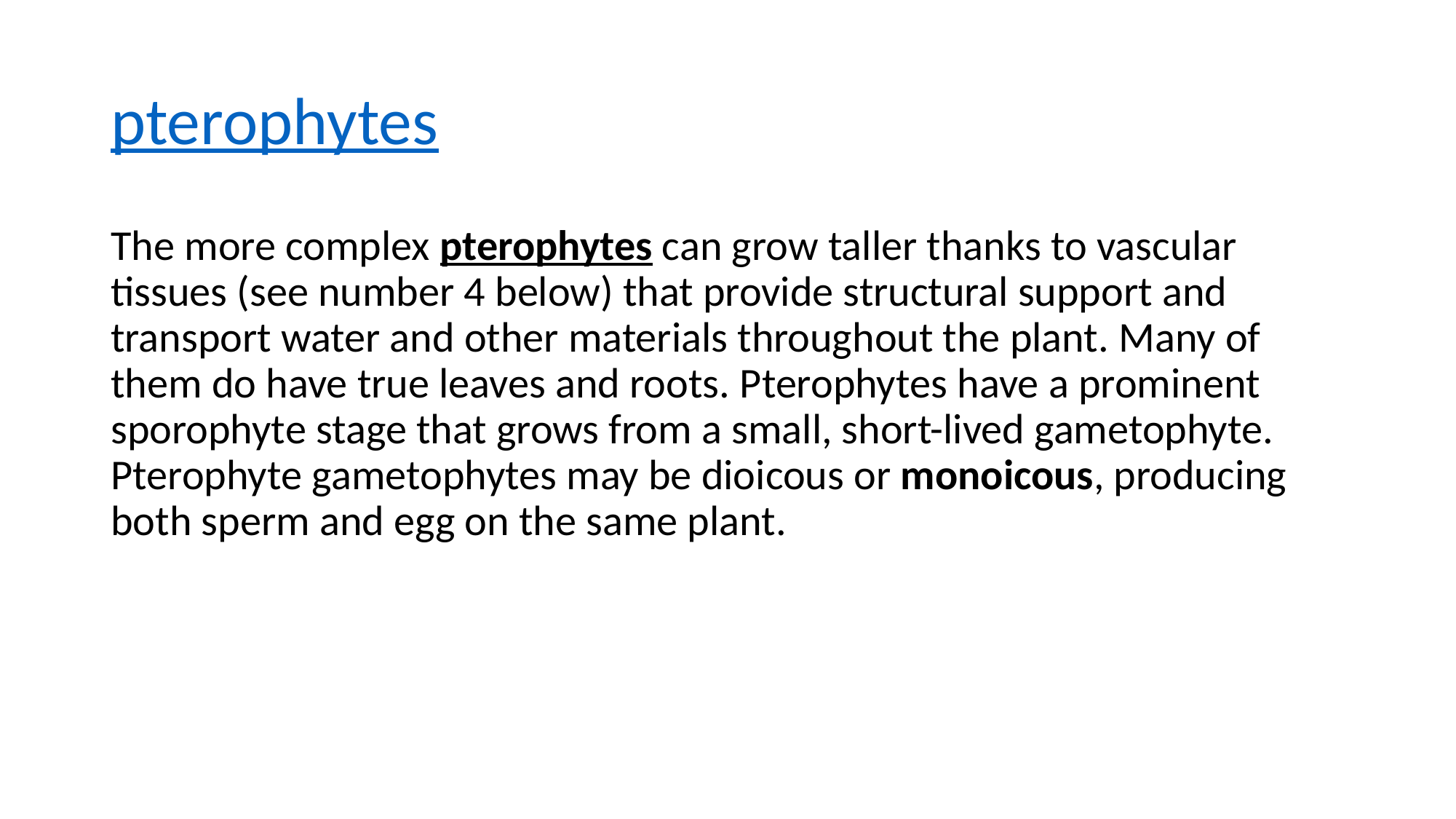

# pterophytes
The more complex pterophytes can grow taller thanks to vascular tissues (see number 4 below) that provide structural support and transport water and other materials throughout the plant. Many of them do have true leaves and roots. Pterophytes have a prominent sporophyte stage that grows from a small, short-lived gametophyte. Pterophyte gametophytes may be dioicous or monoicous, producing both sperm and egg on the same plant.